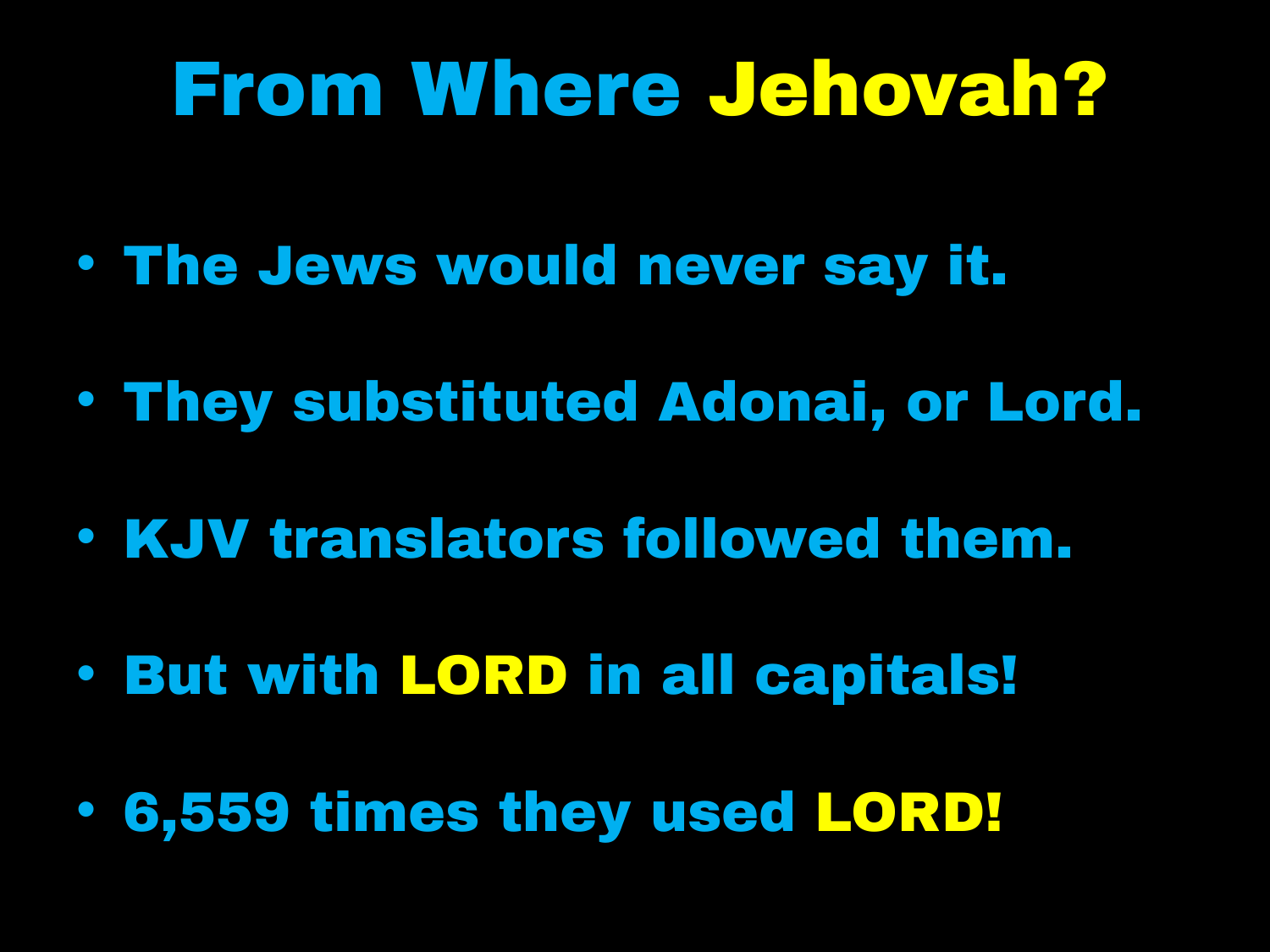

# From Where Jehovah?
The Jews would never say it.

They substituted Adonai, or Lord.

KJV translators followed them.

But with LORD in all capitals!

6,559 times they used LORD!